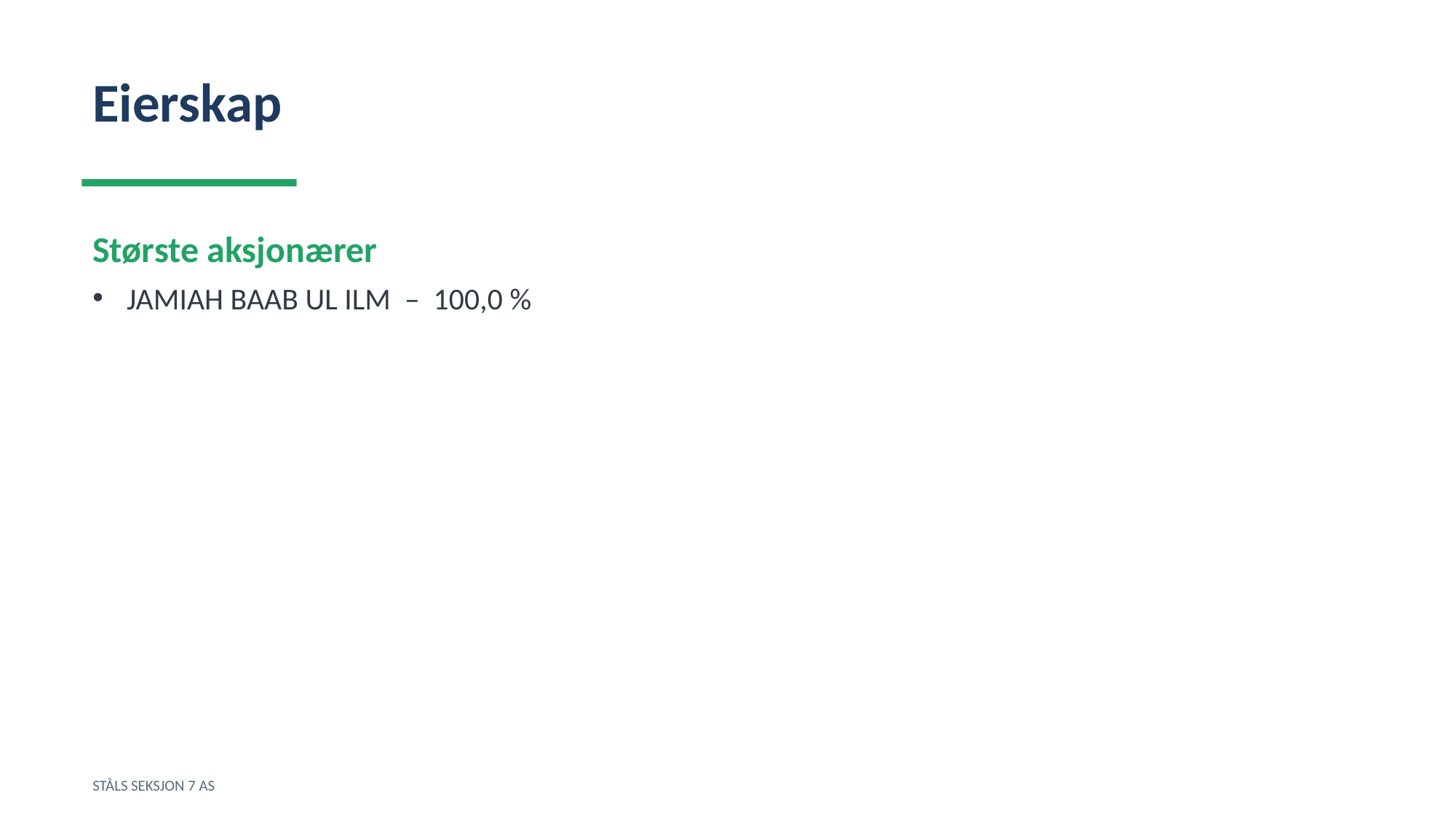

Eierskap

Største aksjonærer
JAMIAH BAAB UL ILM  –  100,0 %
STÅLS SEKSJON 7 AS